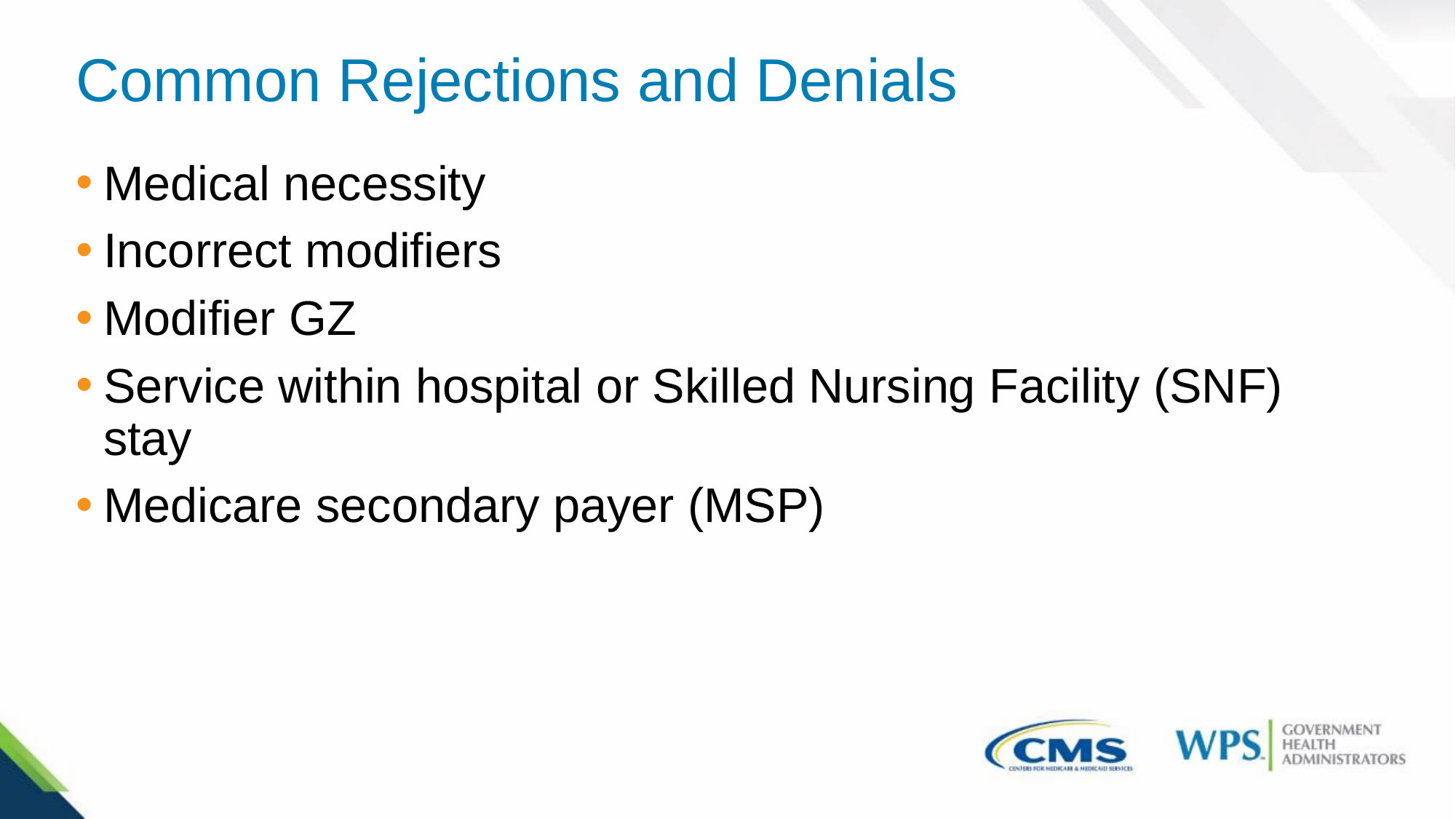

# Common Rejections and Denials
Medical necessity
Incorrect modifiers
Modifier GZ
Service within hospital or Skilled Nursing Facility (SNF) stay
Medicare secondary payer (MSP)